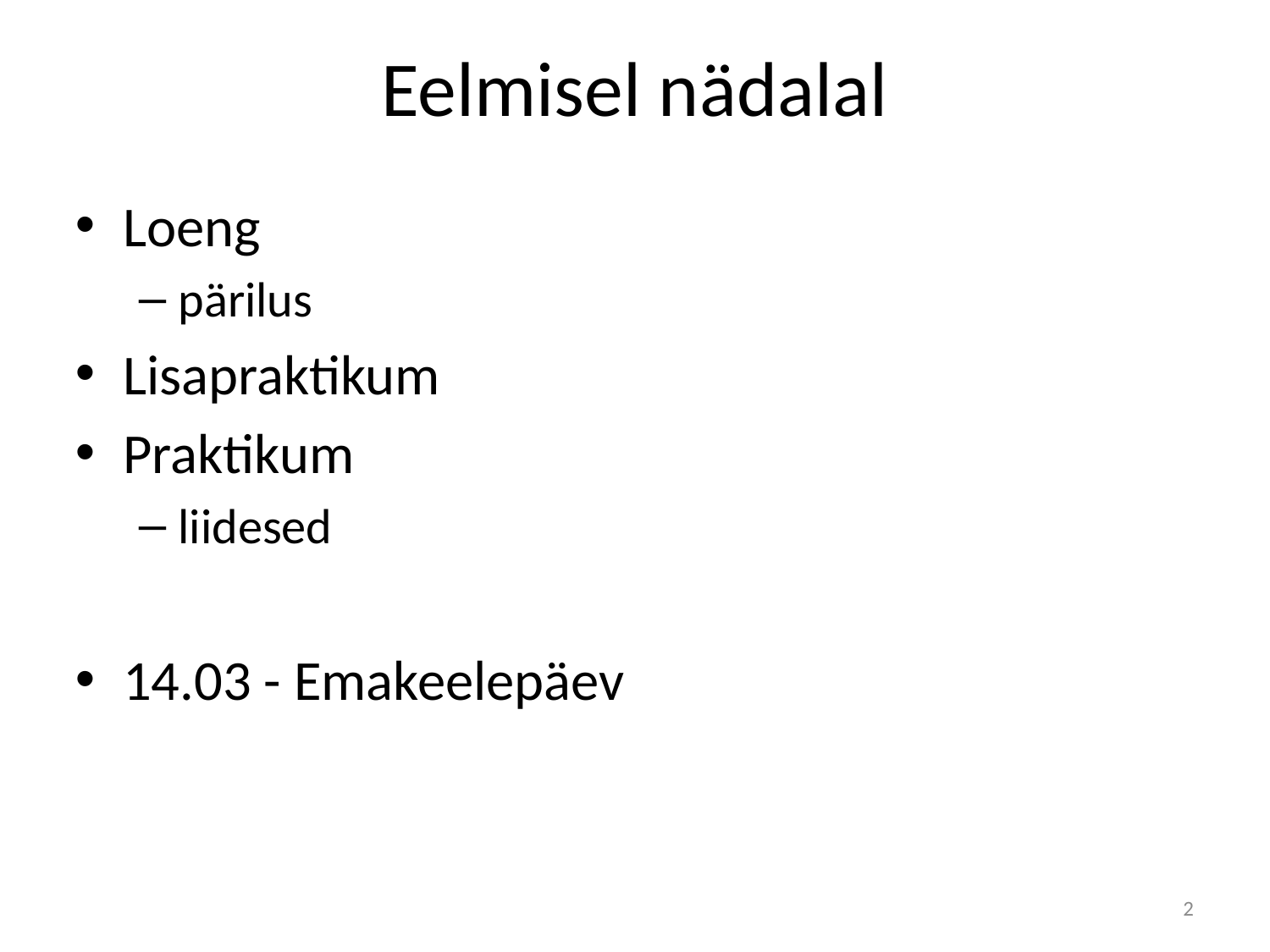

# Eelmisel nädalal
Loeng
pärilus
Lisapraktikum
Praktikum
liidesed

14.03 - Emakeelepäev

2